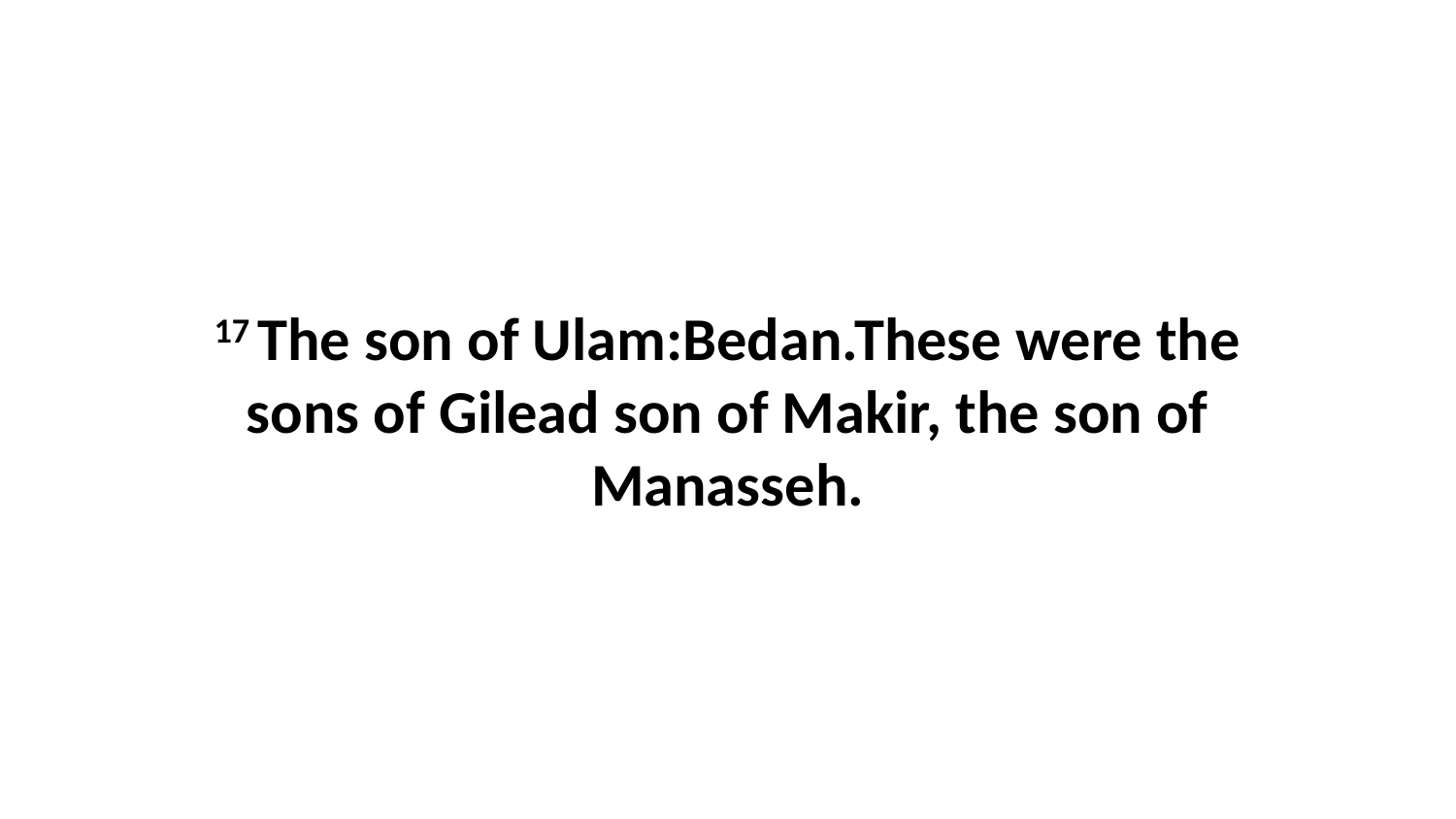

17 The son of Ulam:Bedan.These were the sons of Gilead son of Makir, the son of Manasseh.